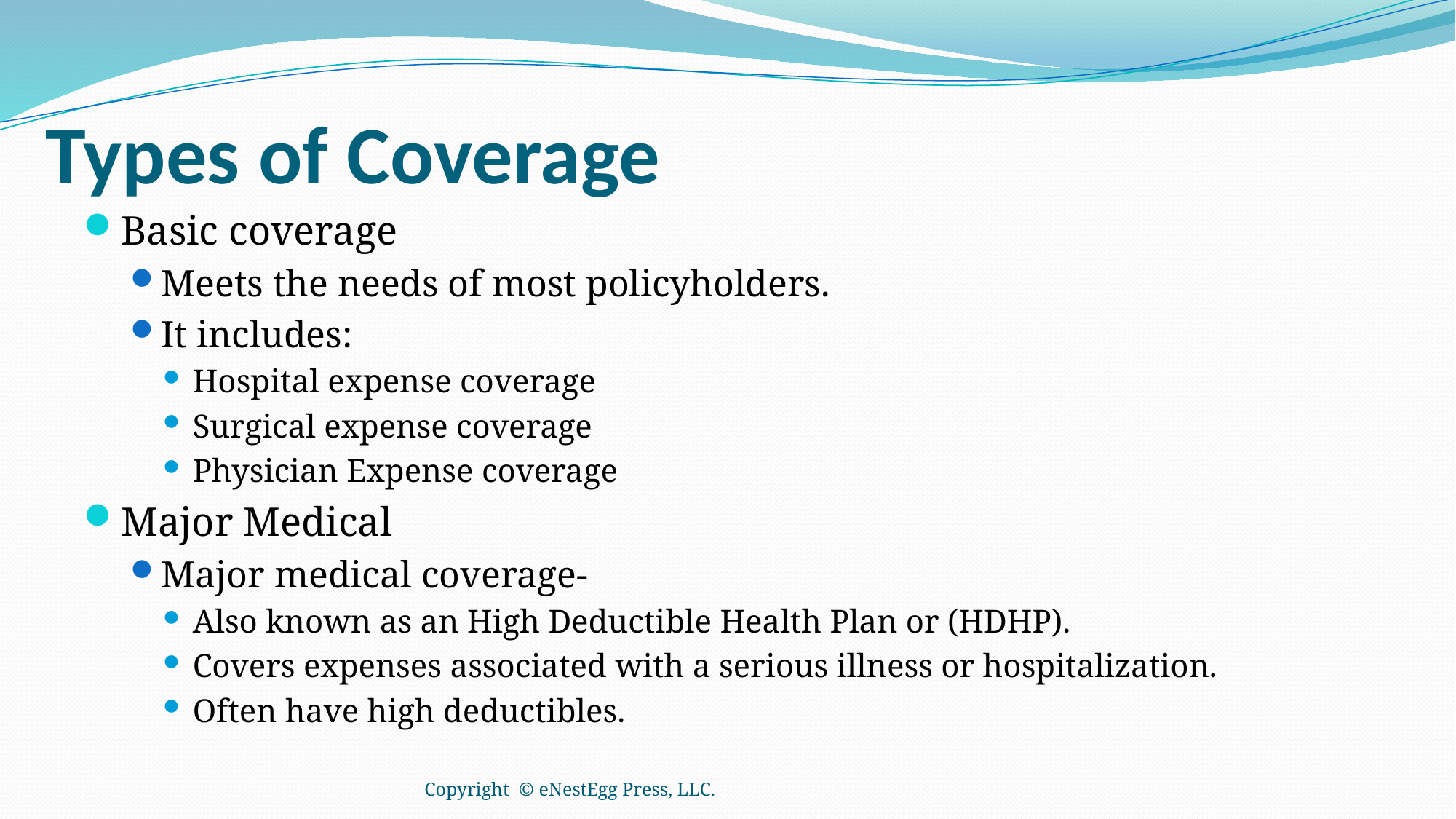

# Types of Coverage
Basic coverage
Meets the needs of most policyholders.
It includes:
Hospital expense coverage
Surgical expense coverage
Physician Expense coverage
Major Medical
Major medical coverage-
Also known as an High Deductible Health Plan or (HDHP).
Covers expenses associated with a serious illness or hospitalization.
Often have high deductibles.

Copyright  © eNestEgg Press, LLC.